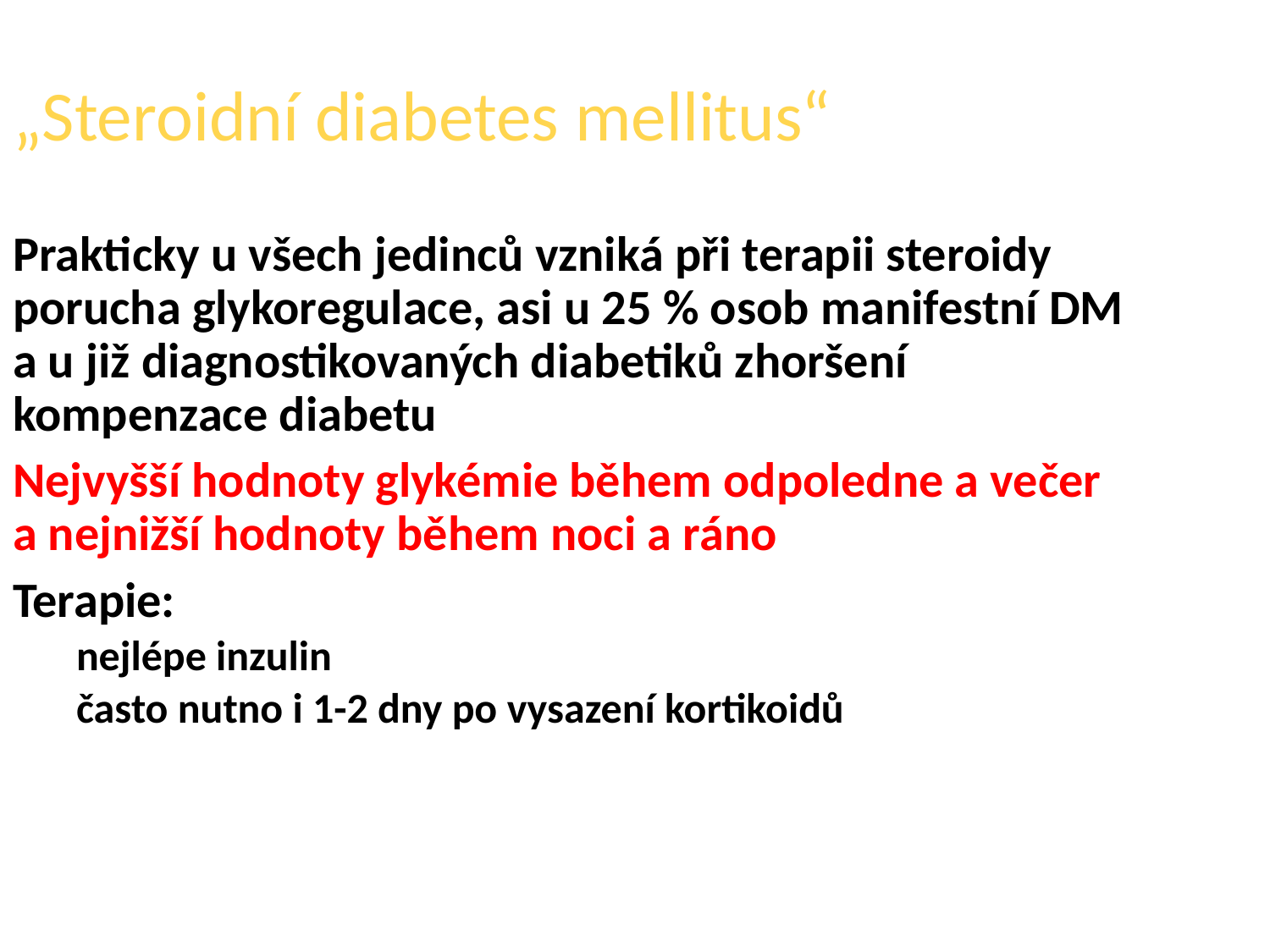

„Steroidní diabetes mellitus“
Prakticky u všech jedinců vzniká při terapii steroidy porucha glykoregulace, asi u 25 % osob manifestní DM a u již diagnostikovaných diabetiků zhoršení kompenzace diabetu
Nejvyšší hodnoty glykémie během odpoledne a večer a nejnižší hodnoty během noci a ráno
Terapie:
nejlépe inzulin
často nutno i 1-2 dny po vysazení kortikoidů